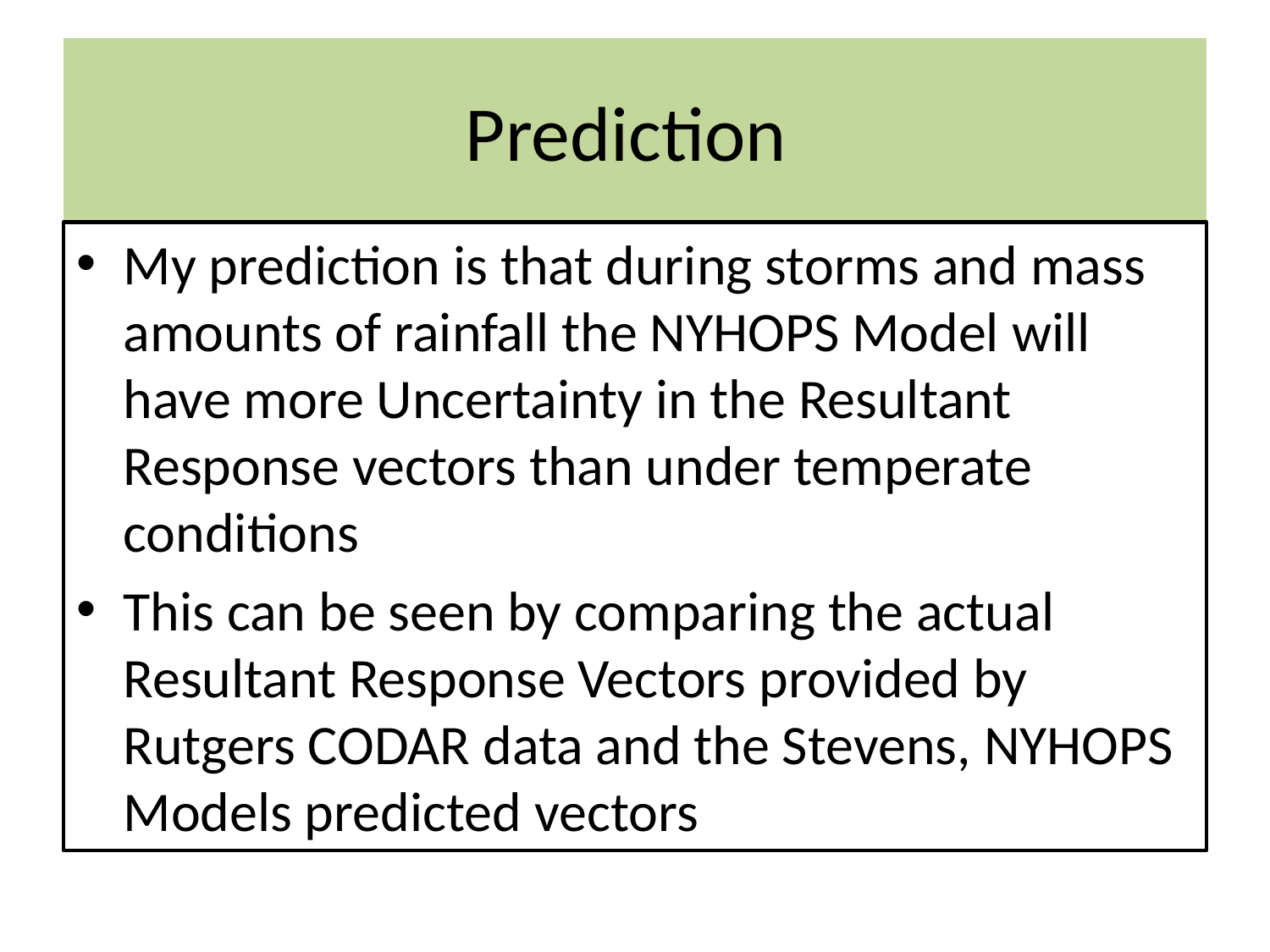

# Prediction
My prediction is that during storms and mass amounts of rainfall the NYHOPS Model will have more Uncertainty in the Resultant Response vectors than under temperate conditions
This can be seen by comparing the actual Resultant Response Vectors provided by Rutgers CODAR data and the Stevens, NYHOPS Models predicted vectors